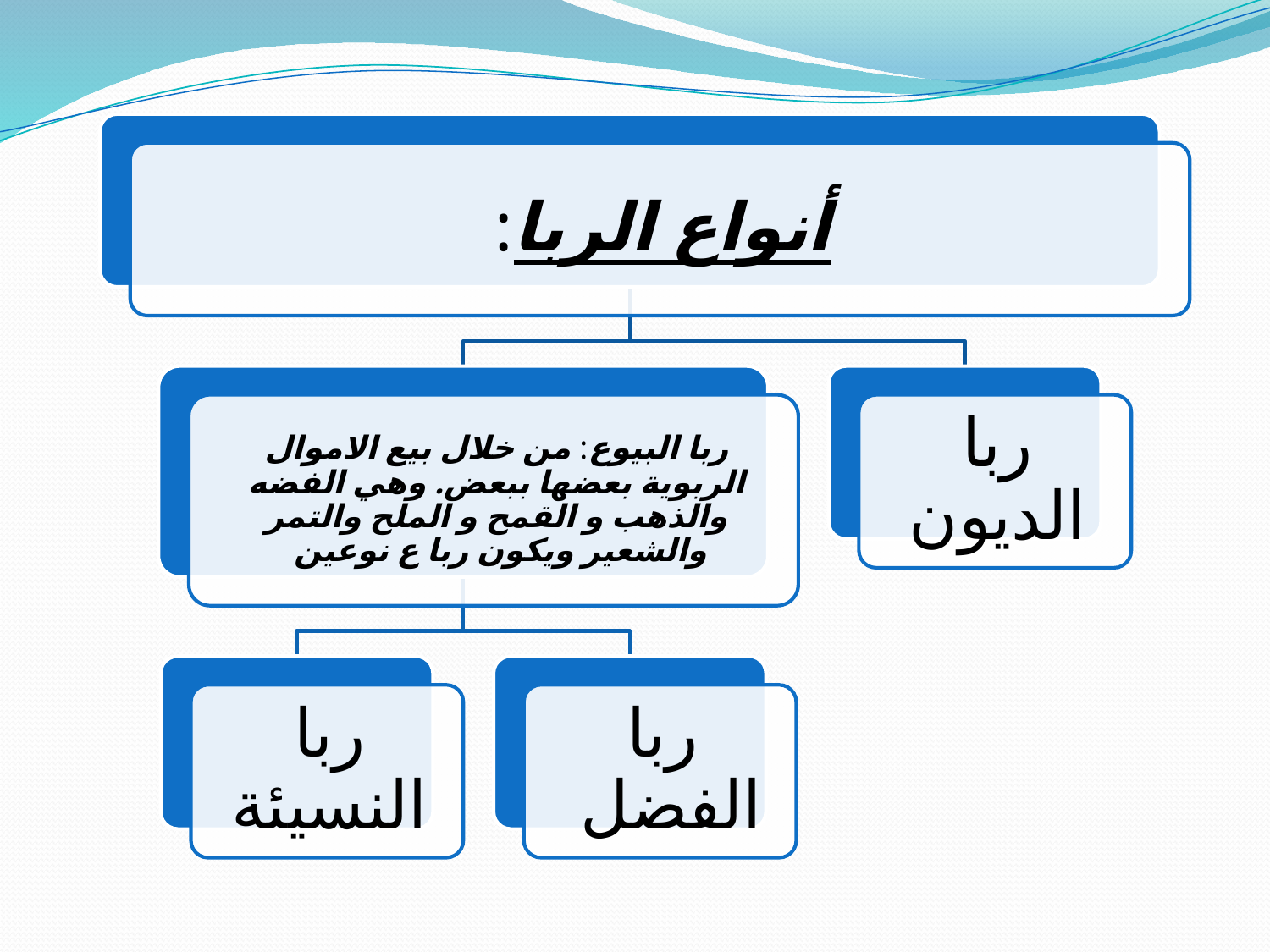

أنواع الربا:
ربا البيوع: من خلال بيع الاموال الربوية بعضها ببعض. وهي الفضه والذهب و القمح و الملح والتمر والشعير ويكون ربا ع نوعين
ربا النسيئة
ربا الفضل
ربا الديون